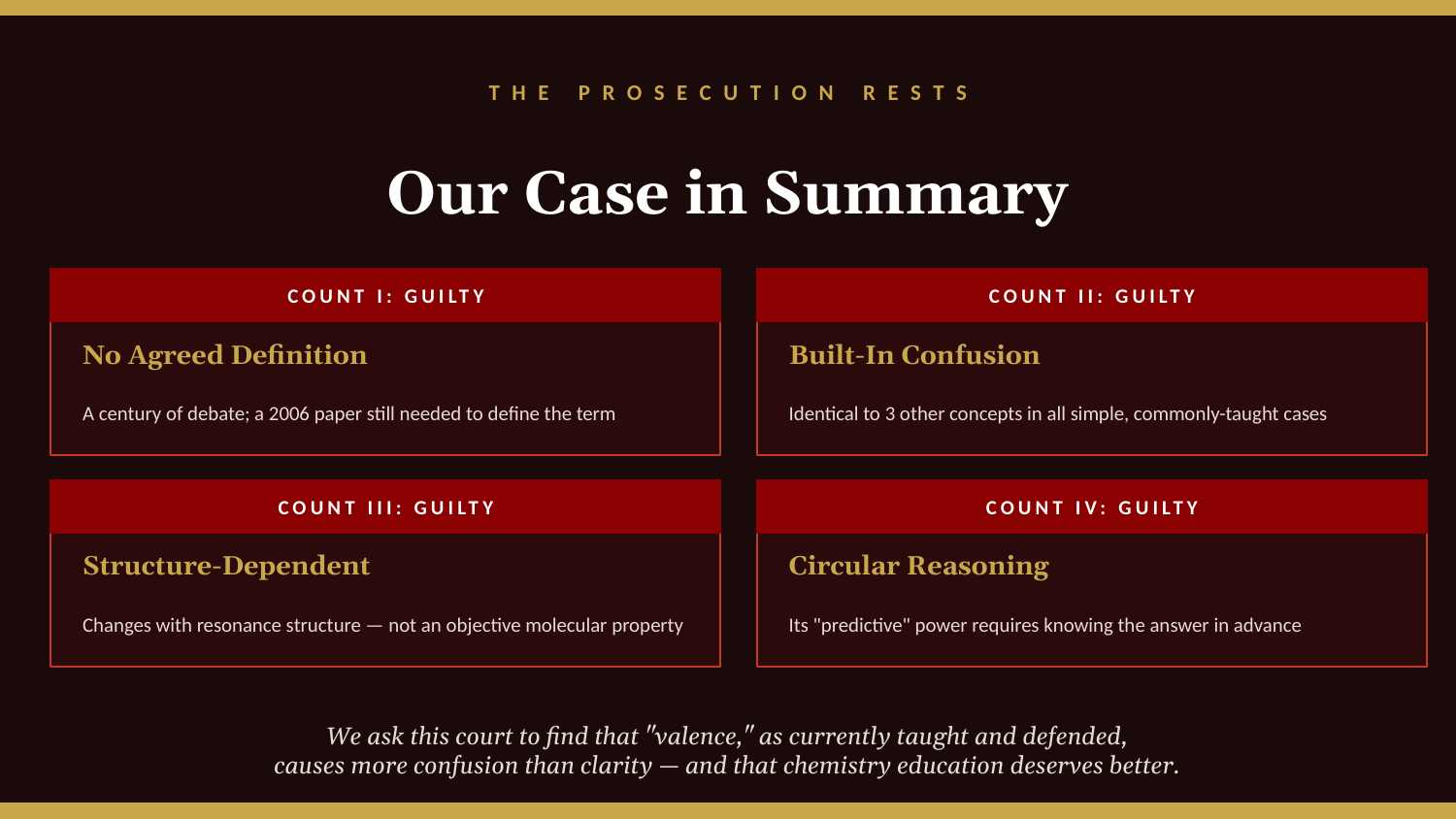

THE PROSECUTION RESTS
Our Case in Summary

COUNT I: GUILTY

COUNT II: GUILTY
No Agreed Definition
Built-In Confusion
A century of debate; a 2006 paper still needed to define the term
Identical to 3 other concepts in all simple, commonly-taught cases

COUNT III: GUILTY

COUNT IV: GUILTY
Structure-Dependent
Circular Reasoning
Changes with resonance structure — not an objective molecular property
Its "predictive" power requires knowing the answer in advance
We ask this court to find that "valence," as currently taught and defended,
causes more confusion than clarity — and that chemistry education deserves better.